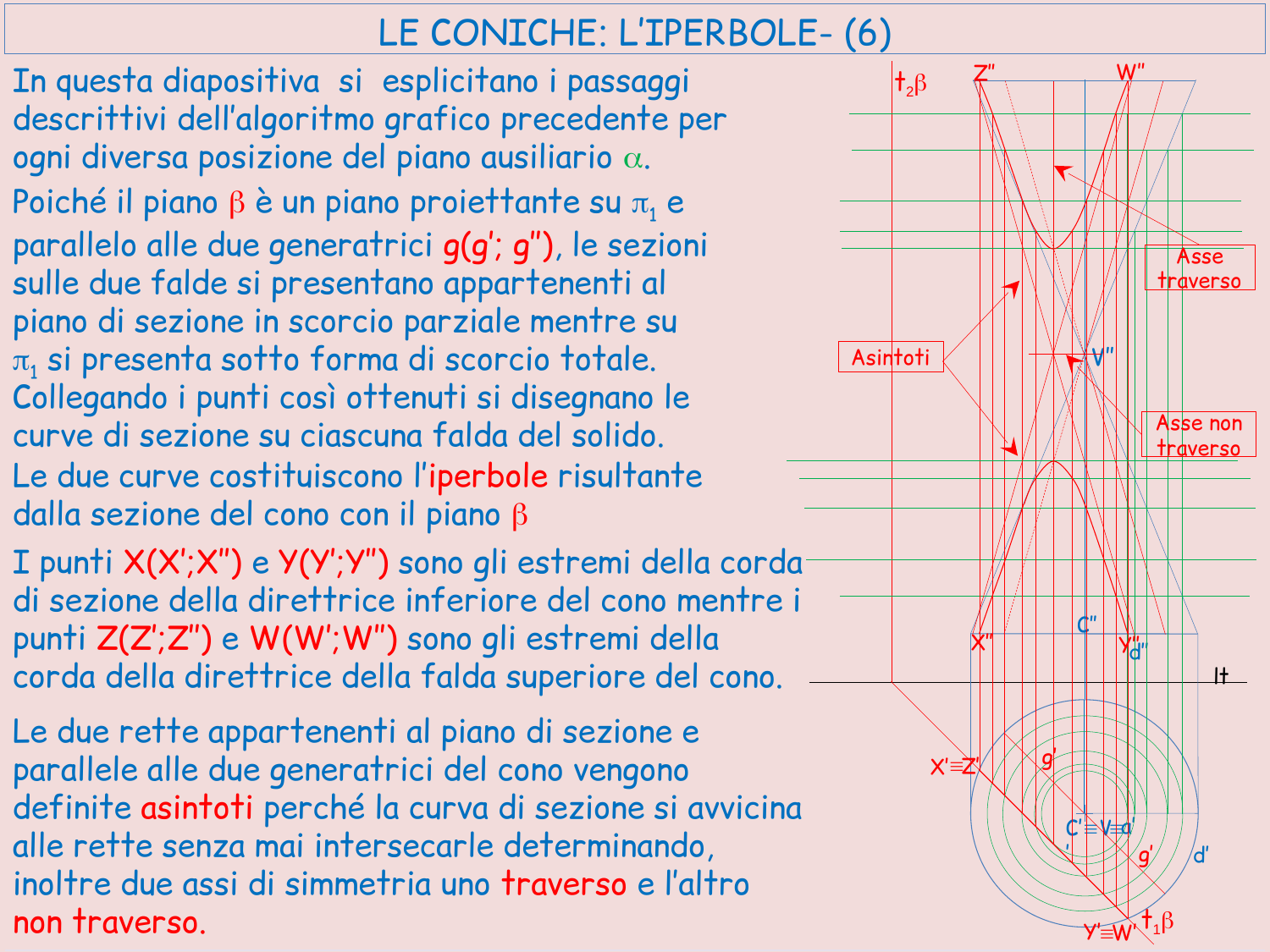

# LE CONICHE: L’IPERBOLE- (6)
W’’
Z’’
In questa diapositiva  si  esplicitano i passaggi descrittivi dell’algoritmo grafico precedente per ogni diversa posizione del piano ausiliario α.
t2β

Poiché il piano β è un piano proiettante su π1 e parallelo alle due generatrici g(g’; g’’), le sezioni sulle due falde si presentano appartenenti al piano di sezione in scorcio parziale mentre su π1 si presenta sotto forma di scorcio totale.
Asse traverso
V’’
Asintoti
Collegando i punti così ottenuti si disegnano le curve di sezione su ciascuna falda del solido.
Asse non traverso
Le due curve costituiscono l’iperbole risultante dalla sezione del cono con il piano β

I punti X(X’;X’’) e Y(Y’;Y’’) sono gli estremi della corda di sezione della direttrice inferiore del cono mentre i punti Z(Z’;Z’’) e W(W’;W’’) sono gli estremi della corda della direttrice della falda superiore del cono.
C’’
X’’
Y’’
d’’
lt

Le due rette appartenenti al piano di sezione e parallele alle due generatrici del cono vengono definite asintoti perché la curva di sezione si avvicina alle rette senza mai intersecarle determinando, inoltre due assi di simmetria uno traverso e l’altro non traverso.

g’
≡
Z’
X’

a’
C’≡V’

≡

d’
g’
t1β
Y’
≡
W’